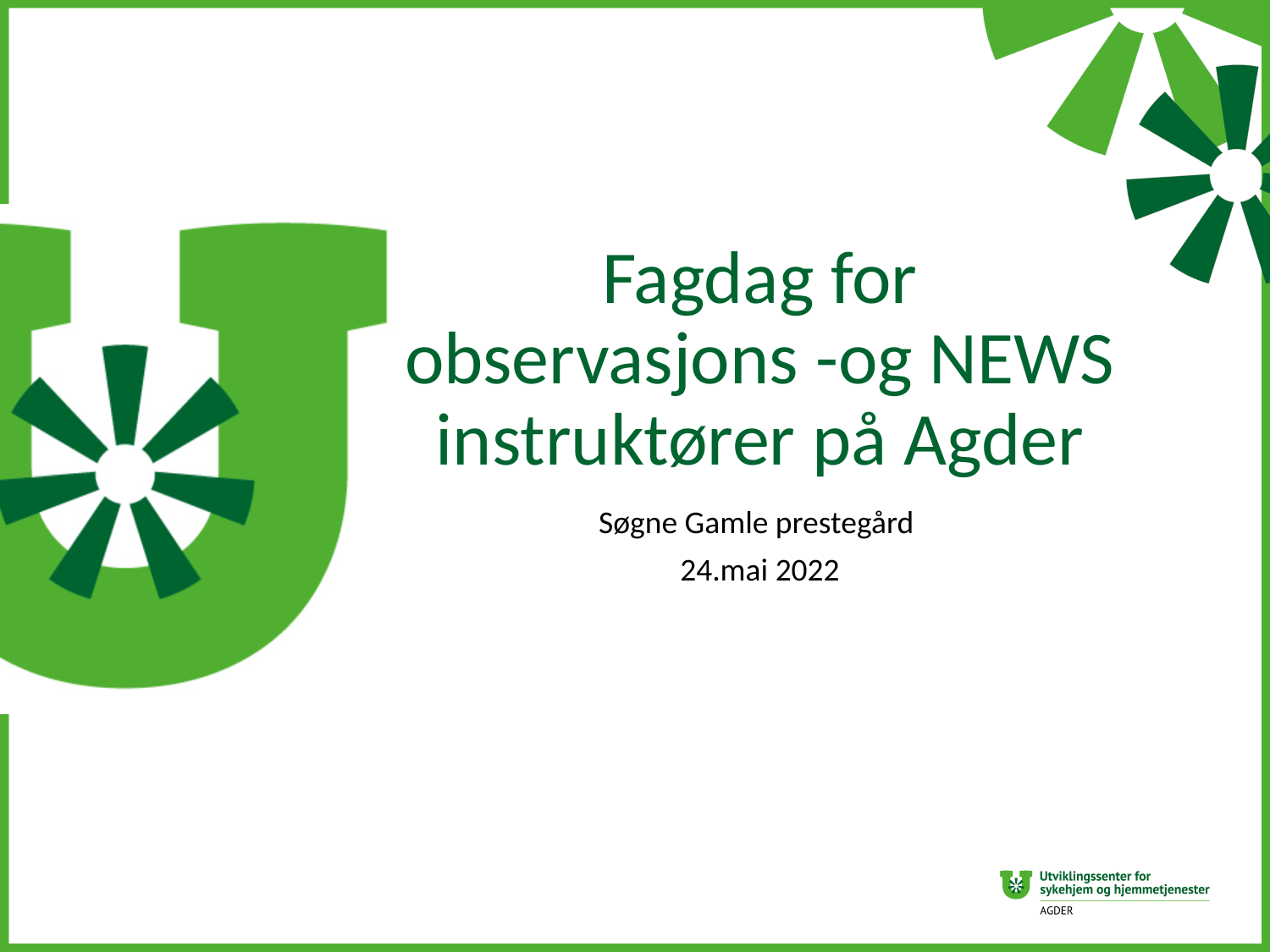

# Fagdag for observasjons -og NEWS instruktører på Agder
Søgne Gamle prestegård
24.mai 2022